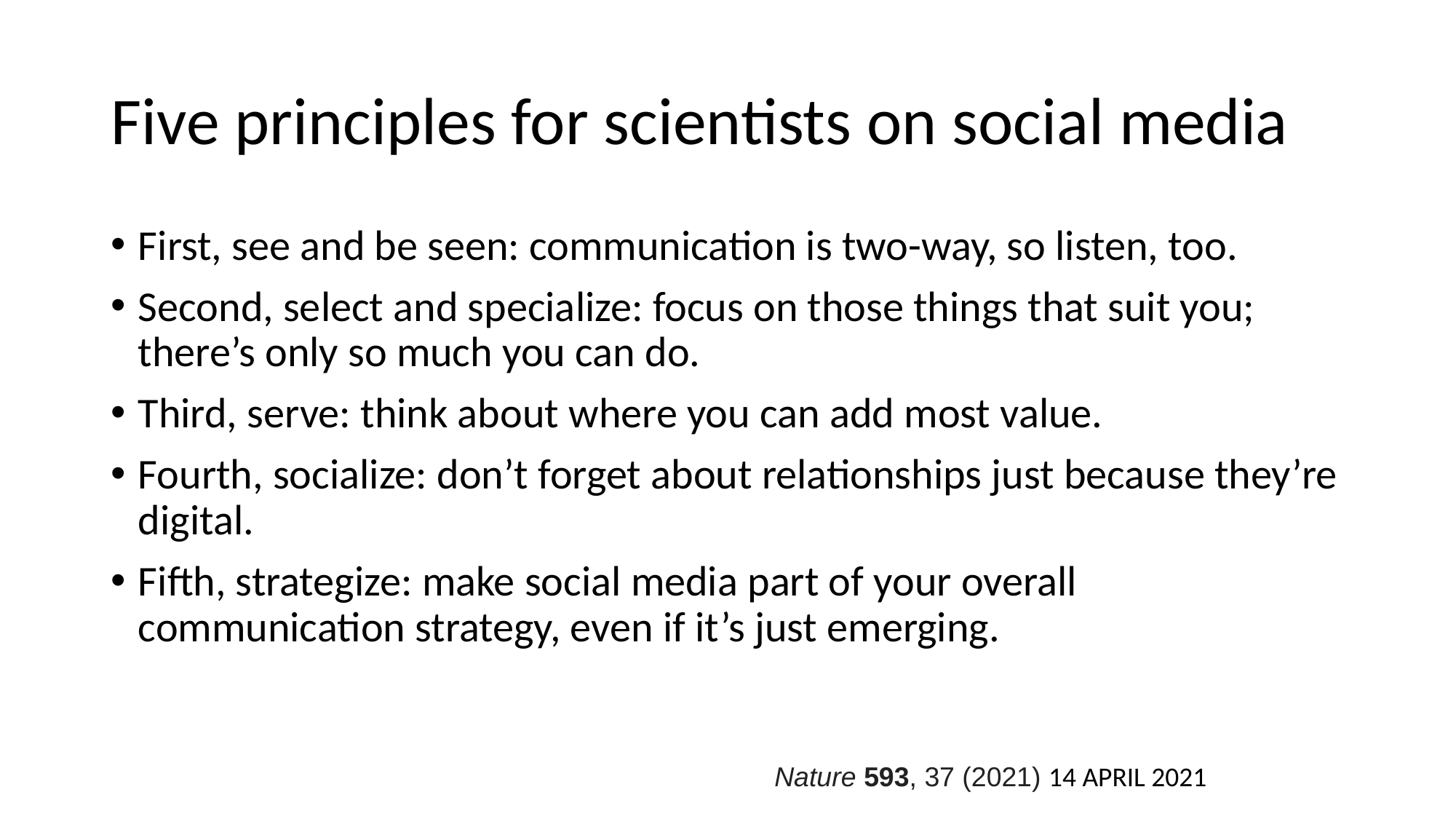

# Five principles for scientists on social media
First, see and be seen: communication is two-way, so listen, too.
Second, select and specialize: focus on those things that suit you; there’s only so much you can do.
Third, serve: think about where you can add most value.
Fourth, socialize: don’t forget about relationships just because they’re digital.
Fifth, strategize: make social media part of your overall communication strategy, even if it’s just emerging.
Nature 593, 37 (2021) 14 APRIL 2021